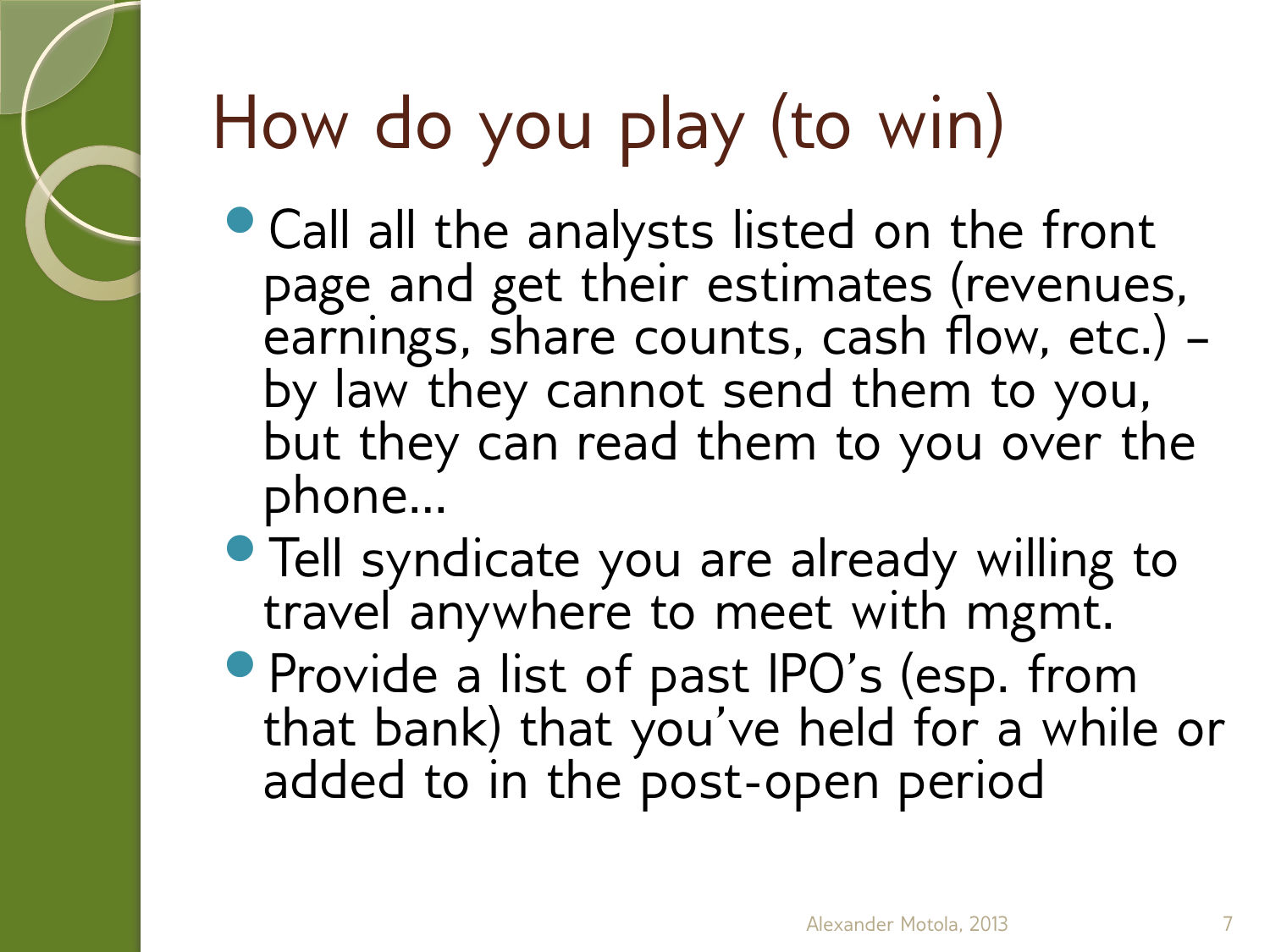

# How do you play (to win)
Call all the analysts listed on the front page and get their estimates (revenues, earnings, share counts, cash flow, etc.) – by law they cannot send them to you, but they can read them to you over the phone…
Tell syndicate you are already willing to travel anywhere to meet with mgmt.
Provide a list of past IPO’s (esp. from that bank) that you’ve held for a while or added to in the post-open period

Alexander Motola, 2013
7